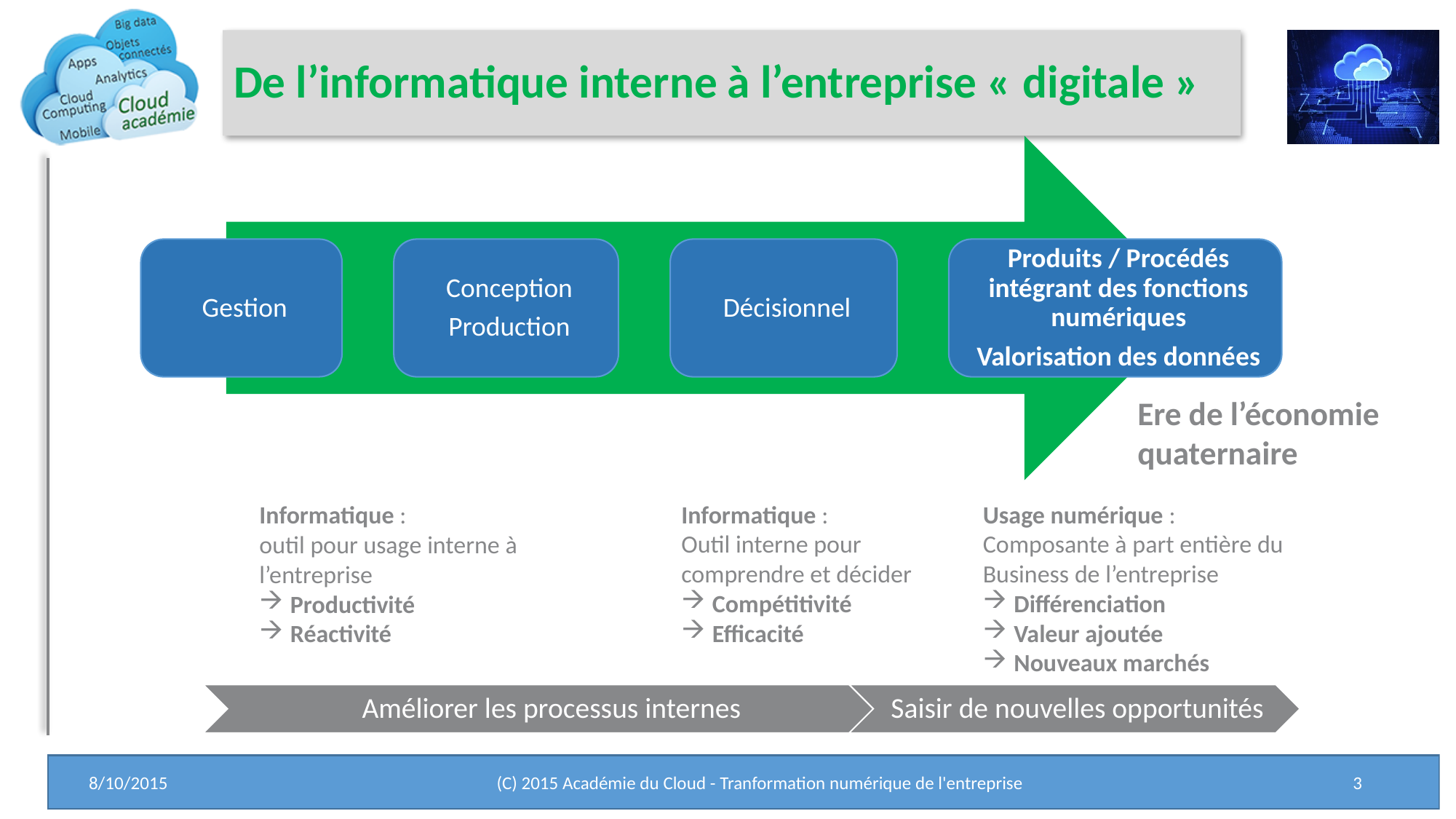

# De l’informatique interne à l’entreprise « digitale »
Gestion
Conception
Production
Décisionnel
Produits / Procédés intégrant des fonctions numériques
Valorisation des données
Ere de l’économie quaternaire
Informatique :
Outil interne pour comprendre et décider
Compétitivité
Efficacité

Usage numérique :
Composante à part entière du Business de l’entreprise
Différenciation
Valeur ajoutée
Nouveaux marchés
Informatique :
outil pour usage interne à l’entreprise
Productivité
Réactivité
Améliorer les processus internes
Saisir de nouvelles opportunités
8/10/2015
(C) 2015 Académie du Cloud - Tranformation numérique de l'entreprise
3